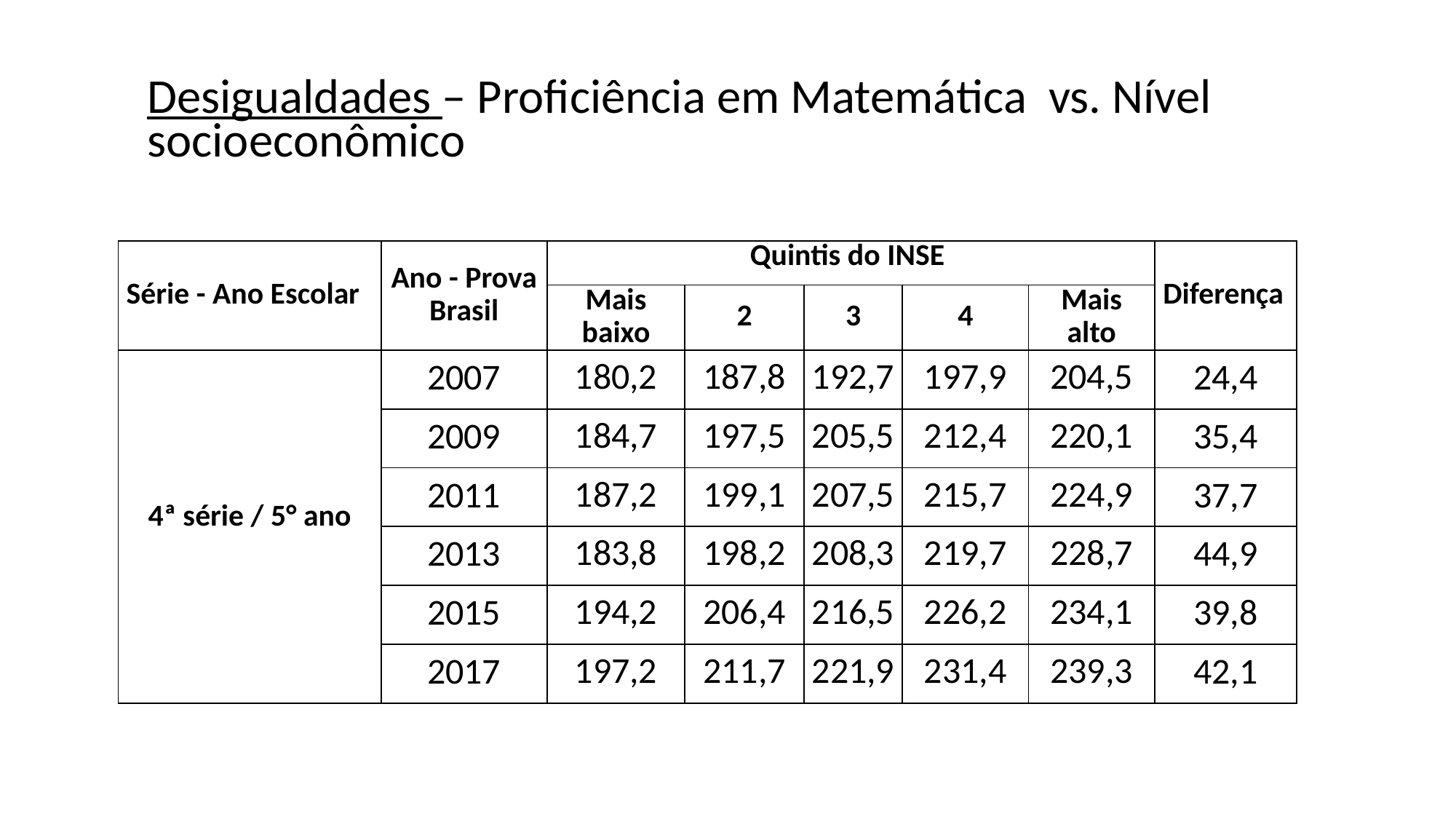

Desigualdades – Proficiência em Matemática  vs. Nível socioeconômico
| Série - Ano Escolar | Ano - Prova Brasil | Quintis do INSE |  |  |  |  | Diferença |
| --- | --- | --- | --- | --- | --- | --- | --- |
|  |  | Mais baixo | 2 | 3 | 4 | Mais alto |  |
| 4ª série / 5° ano | 2007 | 180,2 | 187,8 | 192,7 | 197,9 | 204,5 | 24,4 |
|  | 2009 | 184,7 | 197,5 | 205,5 | 212,4 | 220,1 | 35,4 |
|  | 2011 | 187,2 | 199,1 | 207,5 | 215,7 | 224,9 | 37,7 |
|  | 2013 | 183,8 | 198,2 | 208,3 | 219,7 | 228,7 | 44,9 |
|  | 2015 | 194,2 | 206,4 | 216,5 | 226,2 | 234,1 | 39,8 |
|  | 2017 | 197,2 | 211,7 | 221,9 | 231,4 | 239,3 | 42,1 |